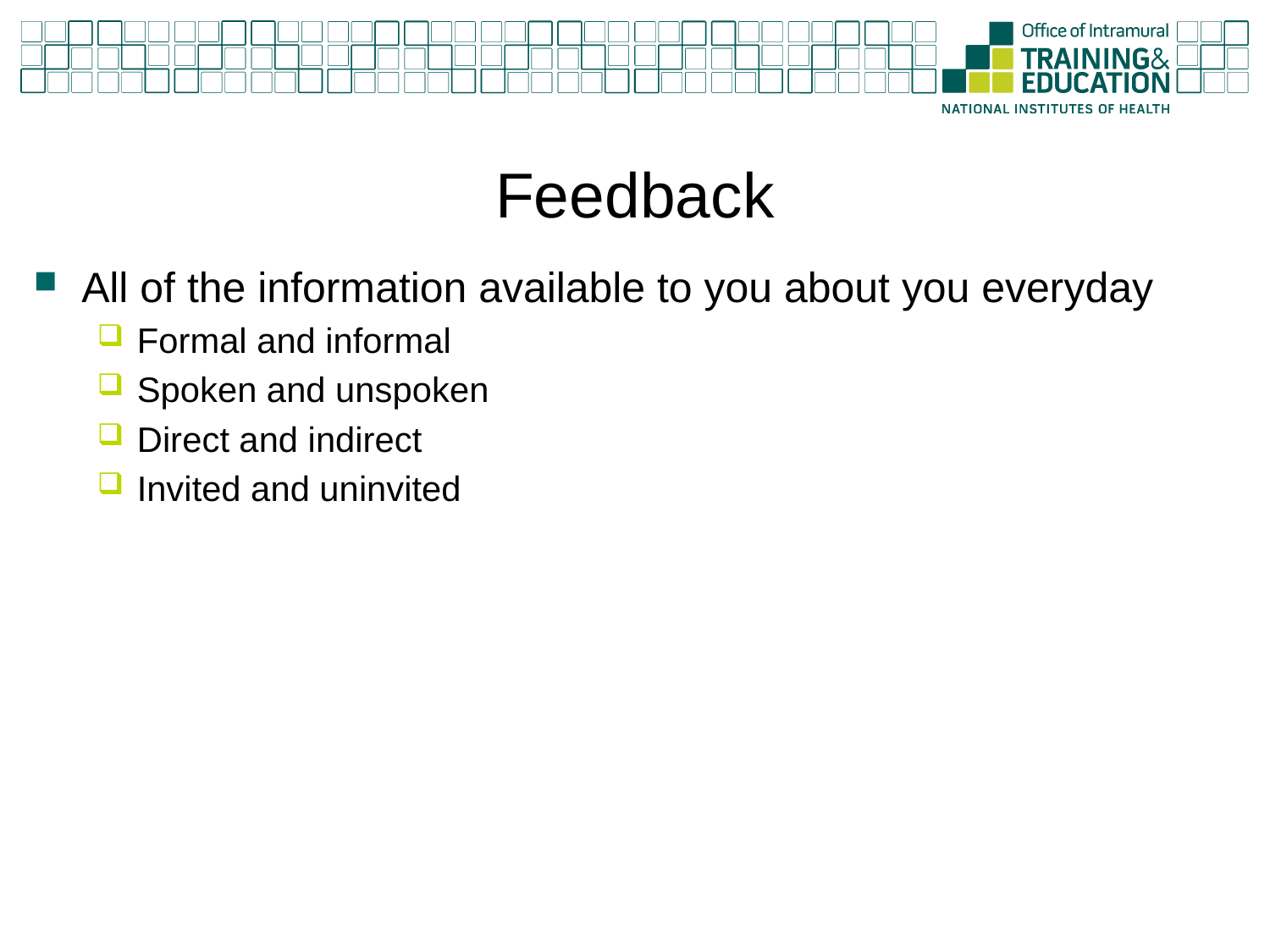

# Feedback
All of the information available to you about you everyday
Formal and informal
Spoken and unspoken
Direct and indirect
Invited and uninvited